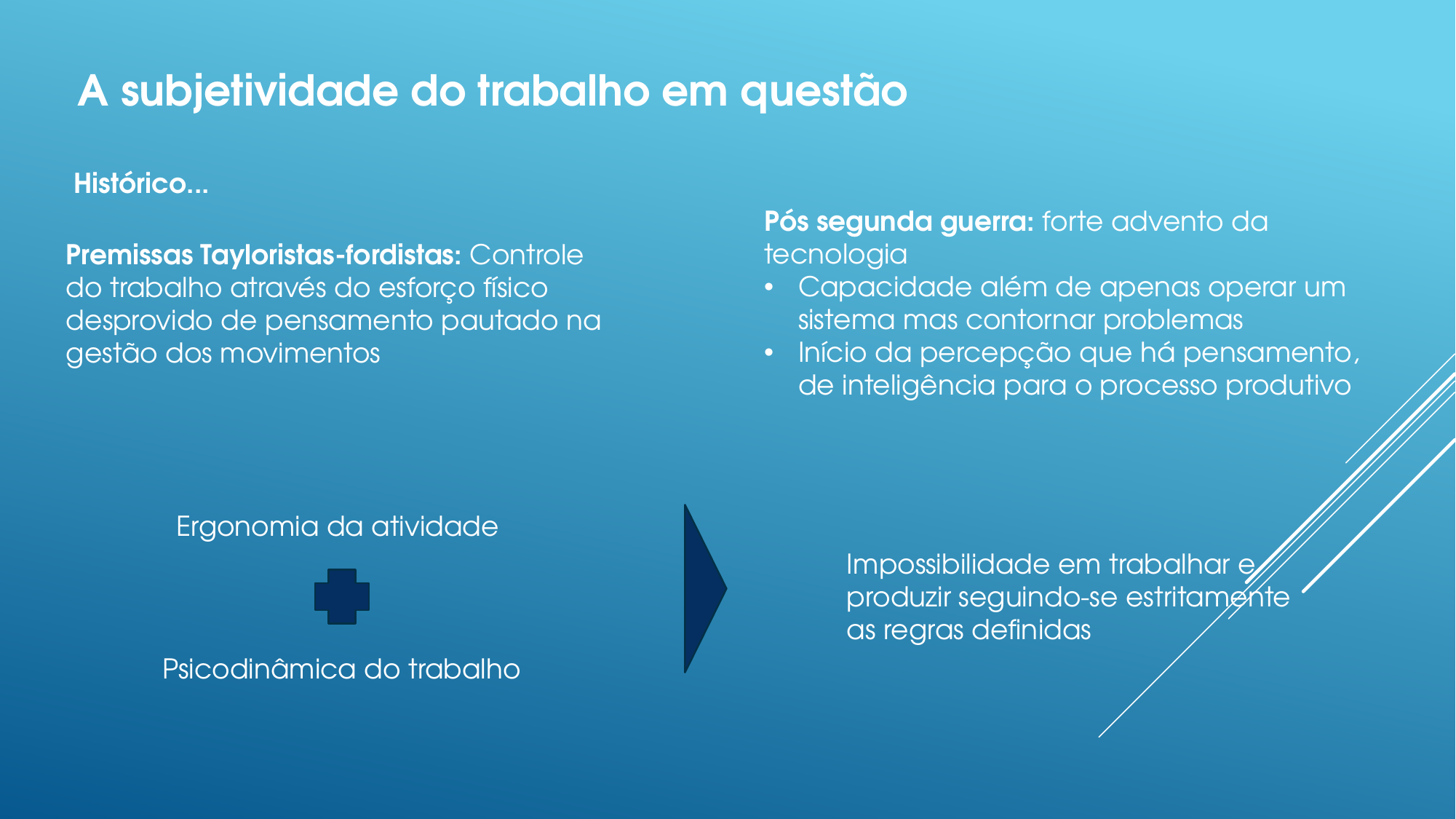

A subjetividade do trabalho em questão
Histórico...
Pós segunda guerra: forte advento da tecnologia
Capacidade além de apenas operar um sistema mas contornar problemas
Início da percepção que há pensamento, de inteligência para o processo produtivo
Premissas Tayloristas-fordistas: Controle do trabalho através do esforço físico desprovido de pensamento pautado na gestão dos movimentos
Ergonomia da atividade
Impossibilidade em trabalhar e produzir seguindo-se estritamente as regras definidas

Psicodinâmica do trabalho